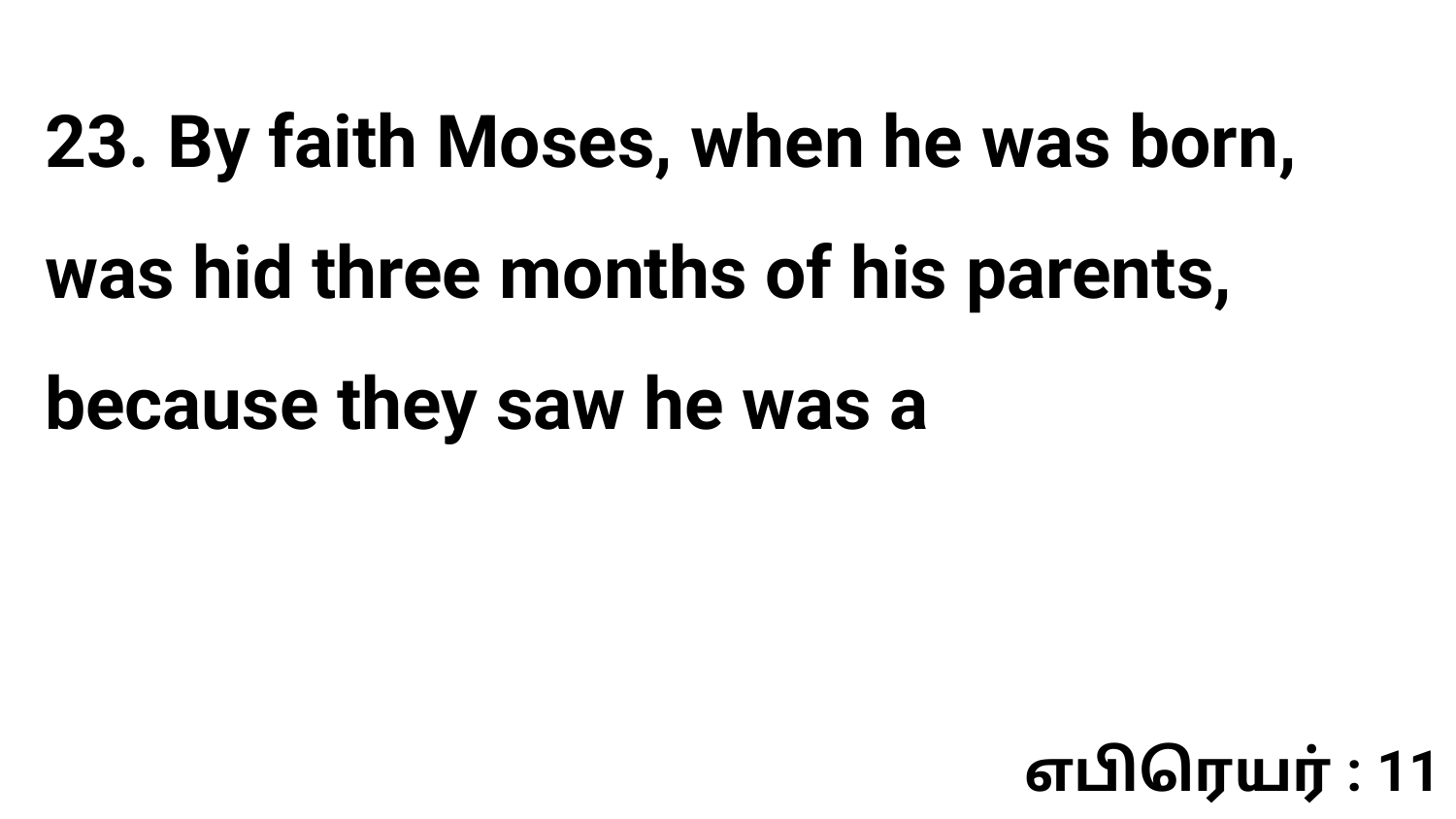

23. By faith Moses, when he was born, was hid three months of his parents, because they saw he was a
எபிரெயர் : 11